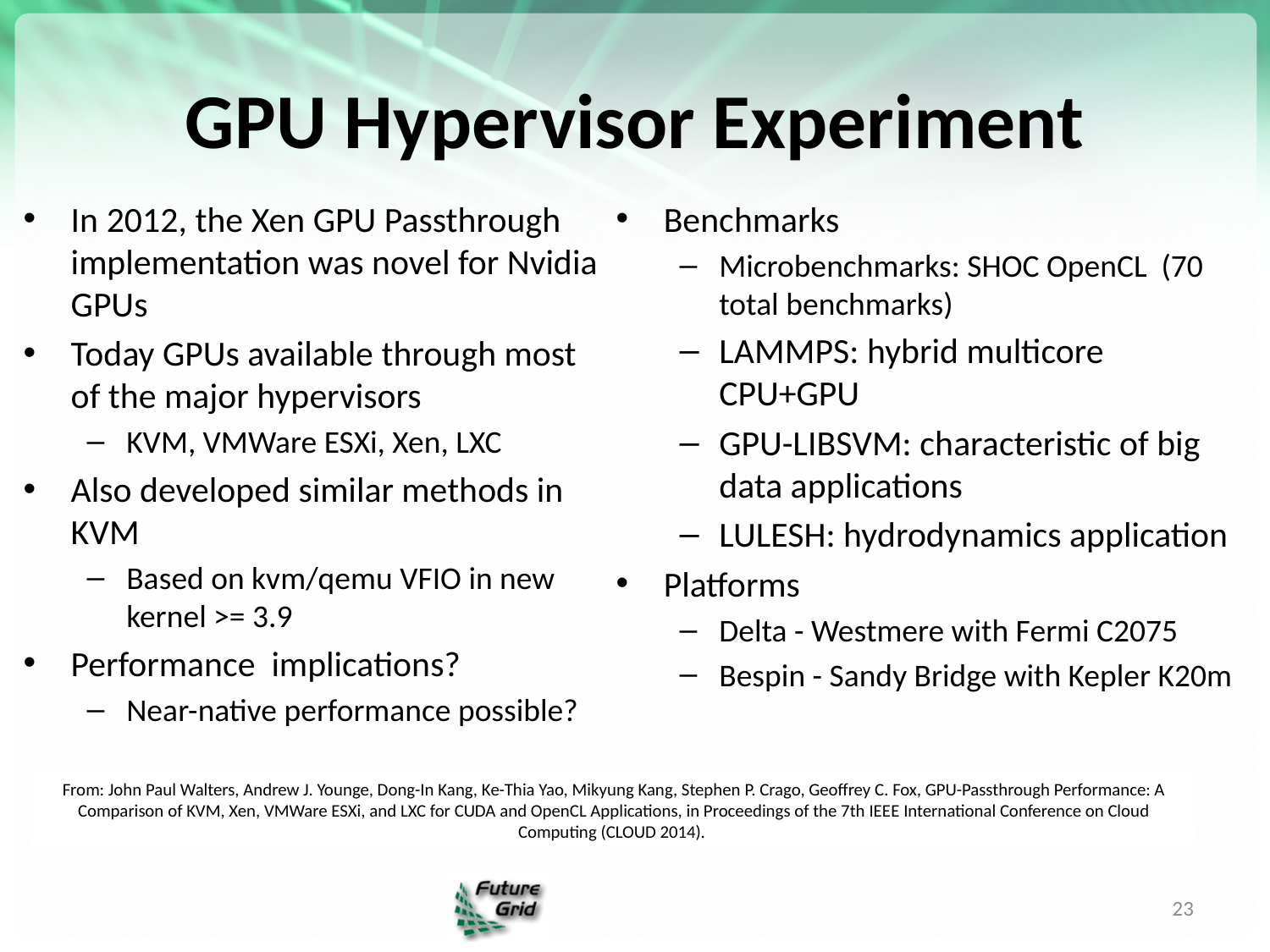

# GPU Hypervisor Experiment
In 2012, the Xen GPU Passthrough implementation was novel for Nvidia GPUs
Today GPUs available through most of the major hypervisors
KVM, VMWare ESXi, Xen, LXC
Also developed similar methods in KVM
Based on kvm/qemu VFIO in new kernel >= 3.9
Performance  implications?
Near-native performance possible?
Benchmarks
Microbenchmarks: SHOC OpenCL  (70 total benchmarks)
LAMMPS: hybrid multicore CPU+GPU
GPU-LIBSVM: characteristic of big data applications
LULESH: hydrodynamics application
Platforms
Delta - Westmere with Fermi C2075
Bespin - Sandy Bridge with Kepler K20m
From: John Paul Walters, Andrew J. Younge, Dong-In Kang, Ke-Thia Yao, Mikyung Kang, Stephen P. Crago, Geoffrey C. Fox, GPU-Passthrough Performance: A Comparison of KVM, Xen, VMWare ESXi, and LXC for CUDA and OpenCL Applications, in Proceedings of the 7th IEEE International Conference on Cloud Computing (CLOUD 2014).
23